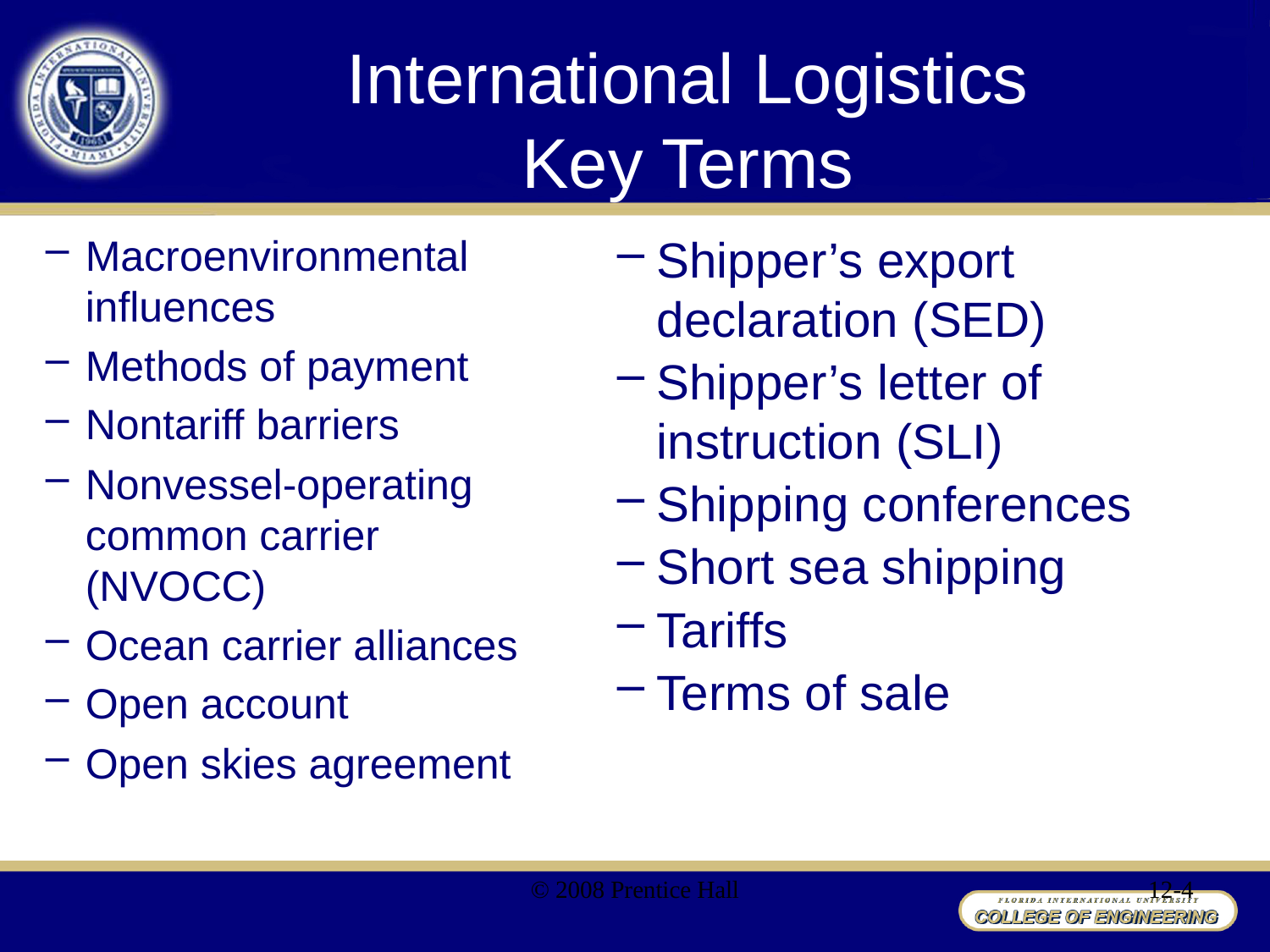

# International Logistics Key Terms
Macroenvironmental influences
Methods of payment
Nontariff barriers
Nonvessel-operating common carrier (NVOCC)
Ocean carrier alliances
Open account
Open skies agreement

Shipper’s export declaration (SED)
Shipper’s letter of instruction (SLI)
Shipping conferences
Short sea shipping
Tariffs
Terms of sale

© 2008 Prentice Hall
12-4